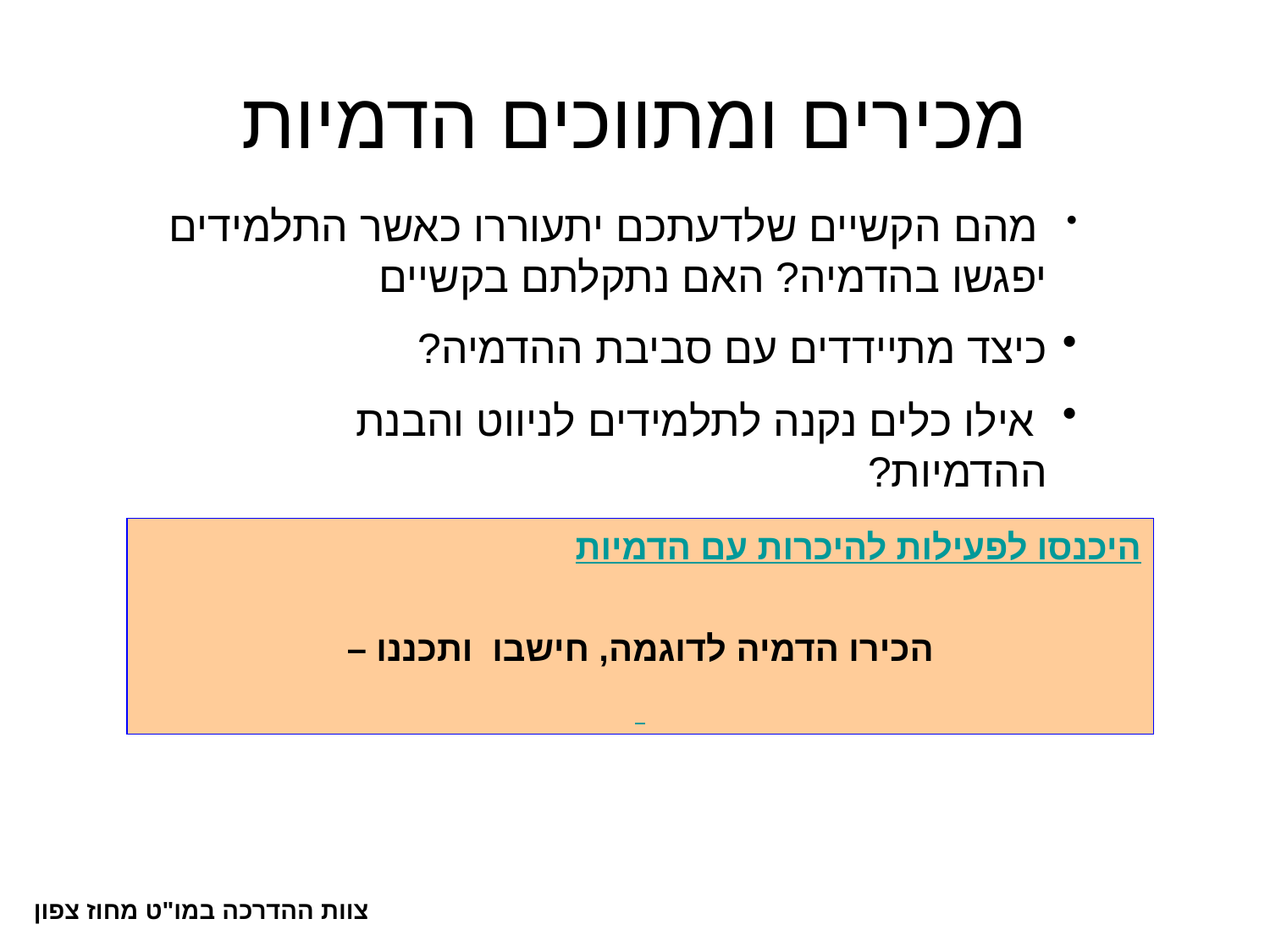

# מכירים ומתווכים הדמיות
 מהם הקשיים שלדעתכם יתעוררו כאשר התלמידים יפגשו בהדמיה? האם נתקלתם בקשיים
כיצד מתיידדים עם סביבת ההדמיה?
 אילו כלים נקנה לתלמידים לניווט והבנת   ההדמיות?
היכנסו לפעילות להיכרות עם הדמיות

הכירו הדמיה לדוגמה, חישבו  ותכננו –

צוות ההדרכה במו"ט מחוז צפון